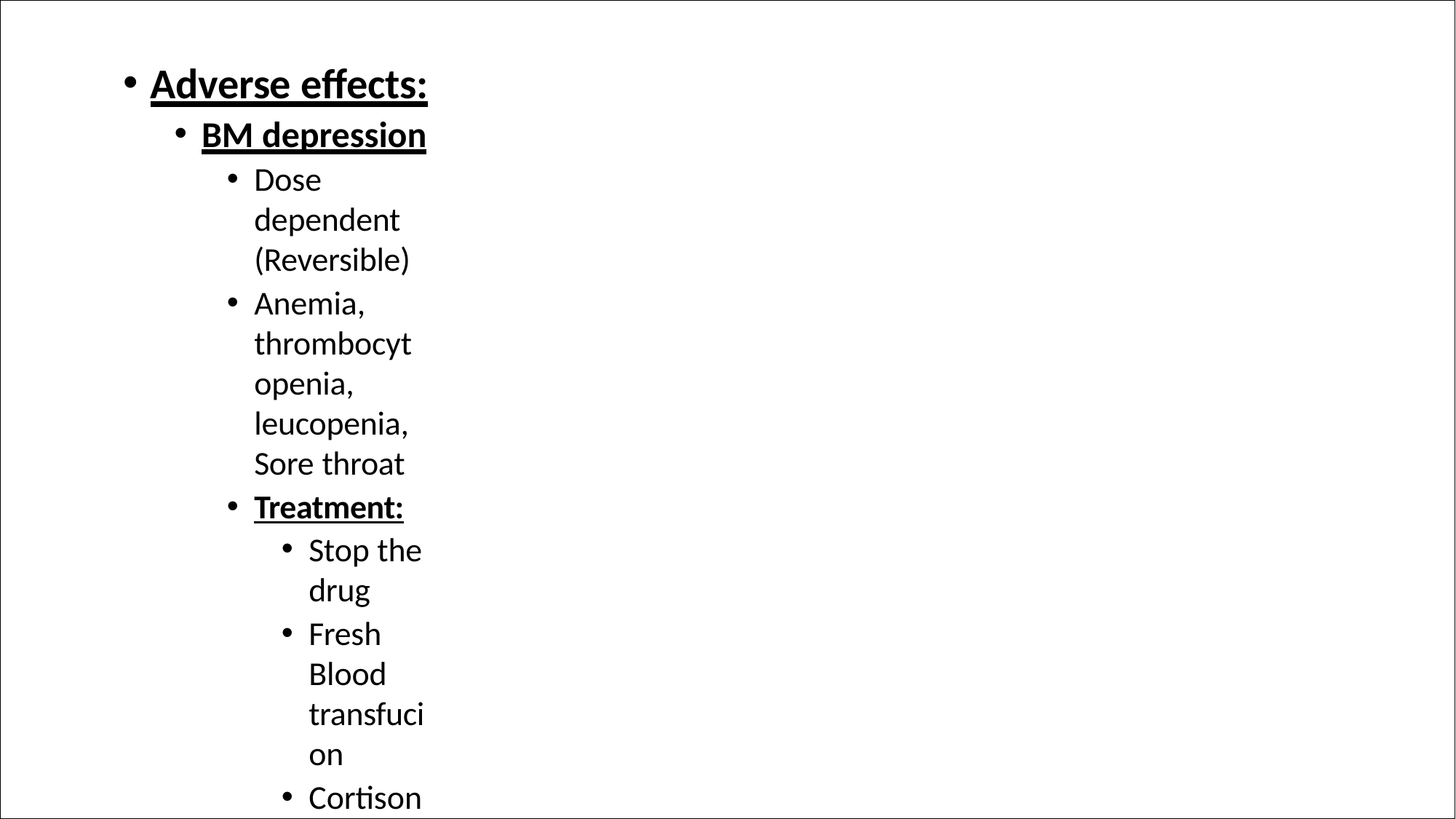

Adverse effects:
BM depression
Dose dependent (Reversible)
Anemia, thrombocytopenia, leucopenia, Sore throat
Treatment:
Stop the drug
Fresh Blood transfucion
Cortisone
Penicillin to eradicate strept in the throat
Bone marrow stimulants (Growth factor, vitamin B complex, adenine sulphate,  pentose
Grey Baby Syndrome: (40% Mortality)
If large doses are given to infants with immature hepatic conjugation.
Abdominal destention, vomiting, cyanosis, irregular respiration, hypothermia, flaccid  paralysis, and vasomotor collapse.